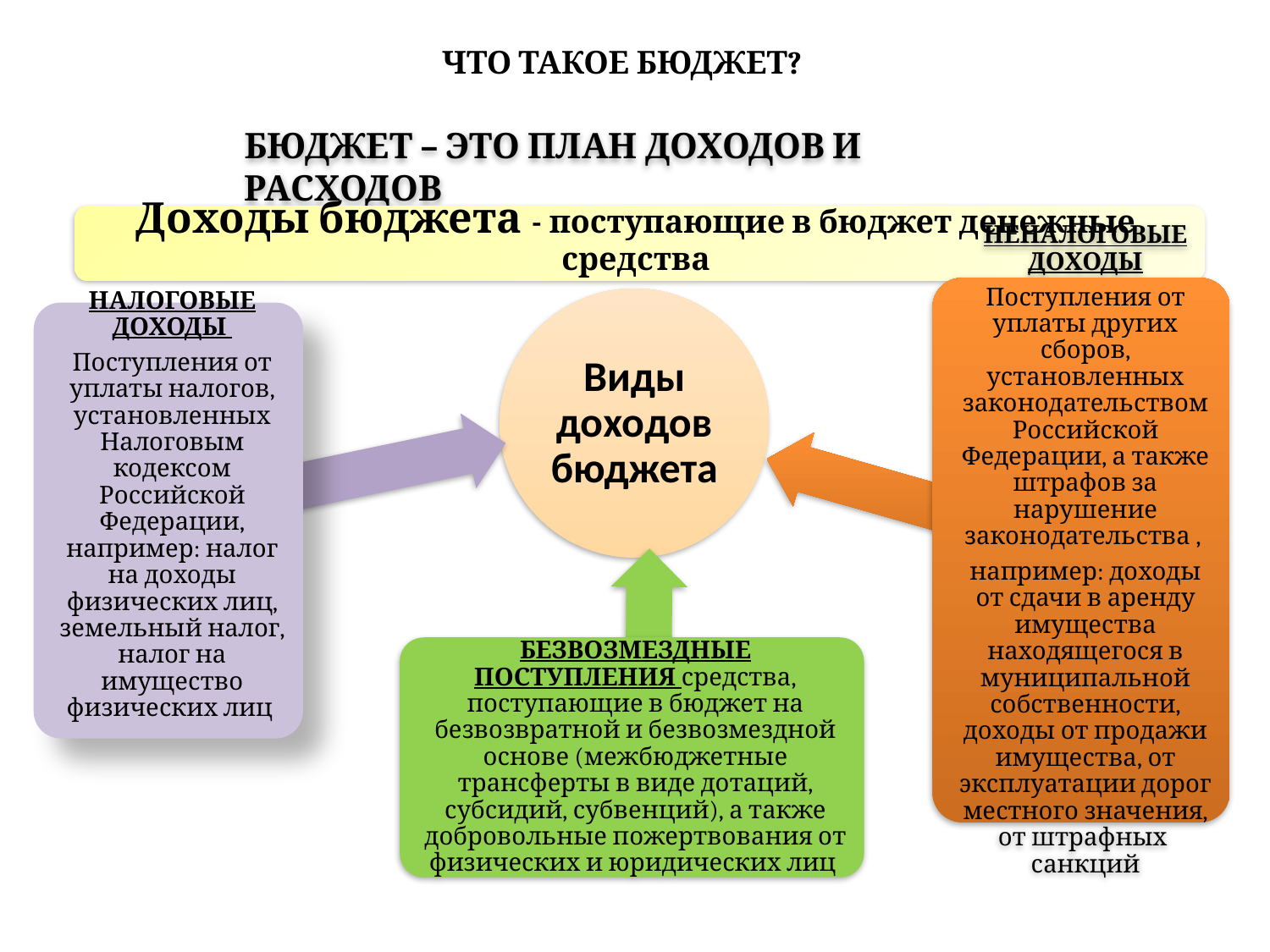

ЧТО ТАКОЕ БЮДЖЕТ?
БЮДЖЕТ – ЭТО ПЛАН ДОХОДОВ И РАСХОДОВ

Доходы бюджета - поступающие в бюджет денежные средства
Виды доходов бюджета
НАЛОГОВЫЕ ДОХОДЫ
Поступления от уплаты налогов, установленных Налоговым кодексом Российской Федерации, например: налог на доходы физических лиц, земельный налог, налог на имущество физических лиц

БЕЗВОЗМЕЗДНЫЕ ПОСТУПЛЕНИЯ средства, поступающие в бюджет на безвозвратной и безвозмездной основе (межбюджетные трансферты в виде дотаций, субсидий, субвенций), а также добровольные пожертвования от физических и юридических лиц
НЕНАЛОГОВЫЕ ДОХОДЫ
Поступления от уплаты других сборов, установленных законодательством Российской Федерации, а также штрафов за нарушение законодательства ,
например: доходы от сдачи в аренду имущества находящегося в муниципальной собственности, доходы от продажи имущества, от эксплуатации дорог местного значения, от штрафных  санкций